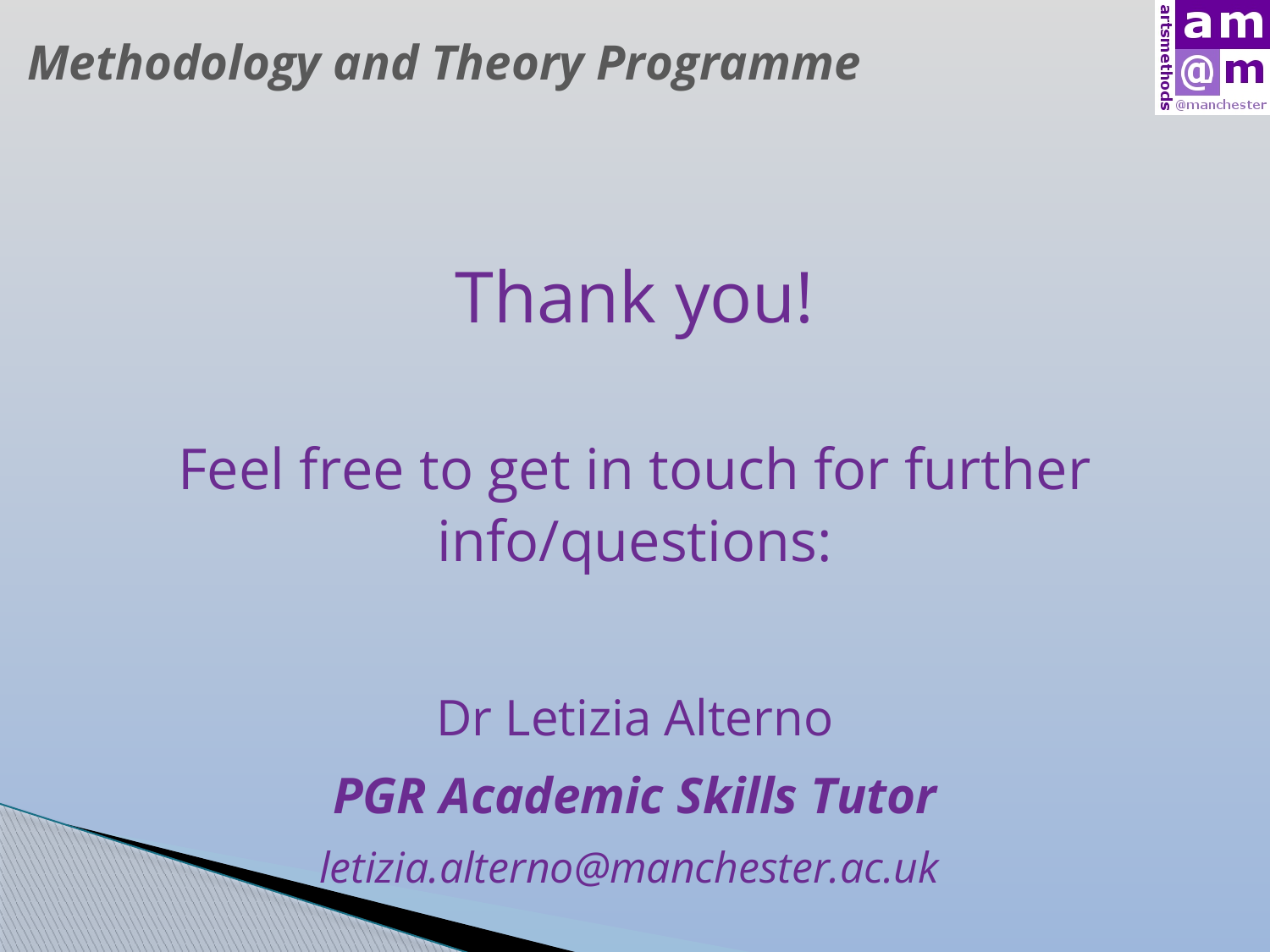

Methodology and Theory Programme

Thank you!

Feel free to get in touch for further info/questions:

Dr Letizia Alterno
PGR Academic Skills Tutor
letizia.alterno@manchester.ac.uk